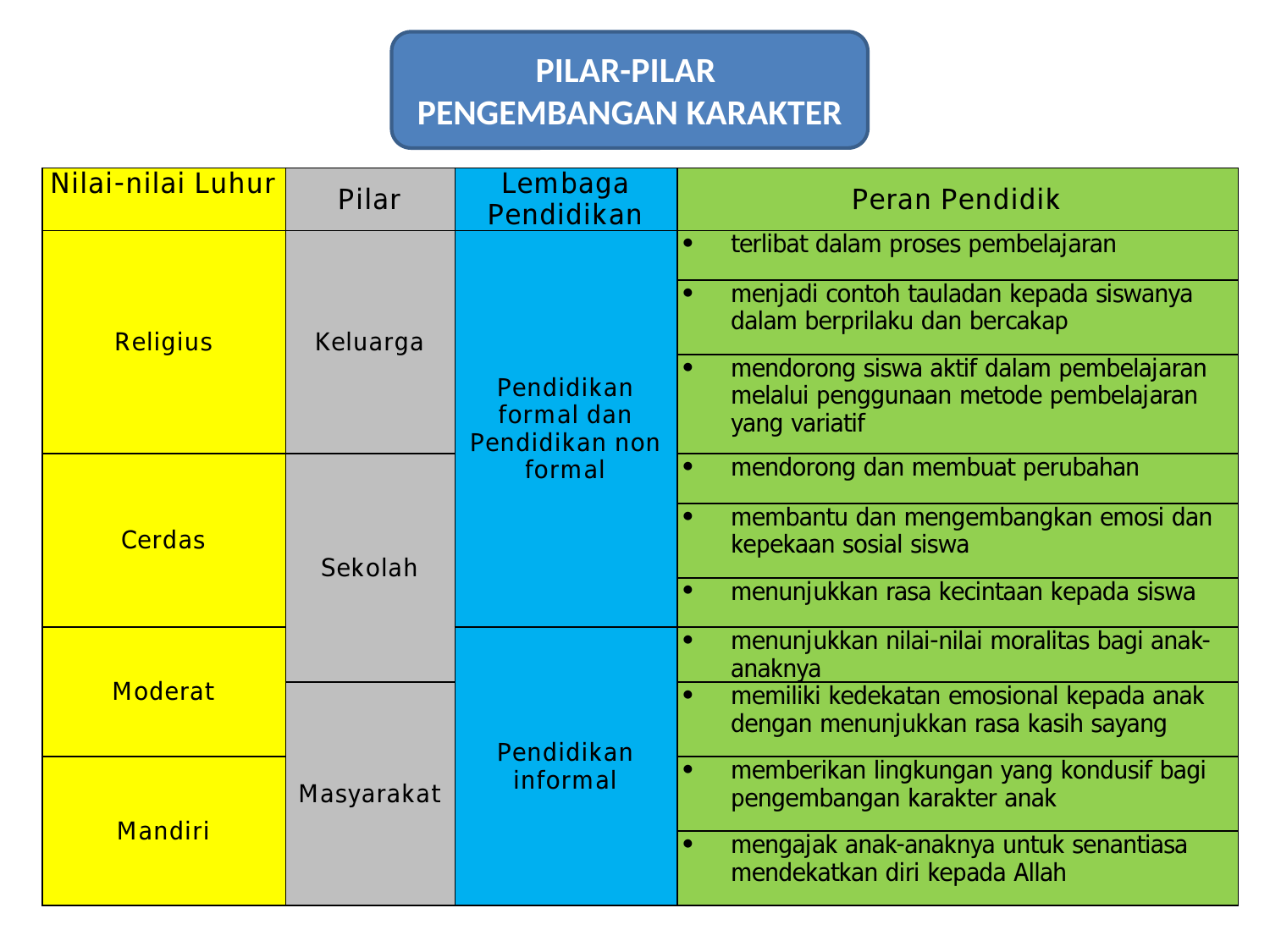

PILAR-PILAR
PENGEMBANGAN KARAKTER
| Nilai-nilai Luhur | Pilar | Lembaga Pendidikan | Peran Pendidik |
| --- | --- | --- | --- |
| Religius | Keluarga | Pendidikan formal dan Pendidikan non formal | terlibat dalam proses pembelajaran |
|  |  |  | menjadi contoh tauladan kepada siswanya dalam berprilaku dan bercakap |
|  |  |  | mendorong siswa aktif dalam pembelajaran melalui penggunaan metode pembelajaran yang variatif |
| Cerdas | Sekolah |  | mendorong dan membuat perubahan |
|  |  |  | membantu dan mengembangkan emosi dan kepekaan sosial siswa |
|  |  |  | menunjukkan rasa kecintaan kepada siswa |
| Moderat |  | Pendidikan informal | menunjukkan nilai-nilai moralitas bagi anak-anaknya |
|  | Masyarakat |  | memiliki kedekatan emosional kepada anak dengan menunjukkan rasa kasih sayang |
| Mandiri |  |  | memberikan lingkungan yang kondusif bagi pengembangan karakter anak |
|  |  |  | mengajak anak-anaknya untuk senantiasa mendekatkan diri kepada Allah |